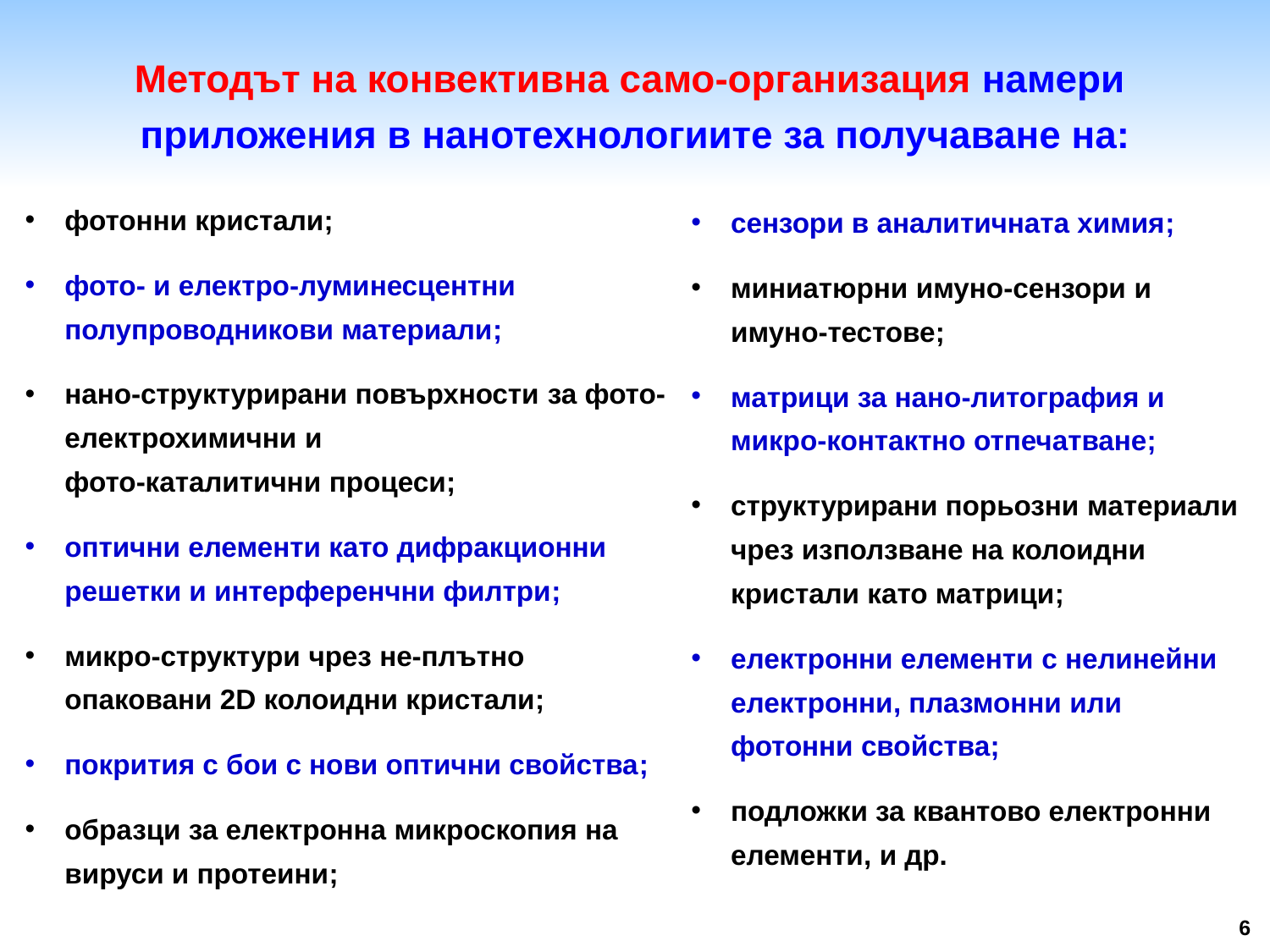

Методът на конвективна само-организация намери
приложения в нанотехнологиите за получаване на:
фотонни кристали;
фото- и електро-луминесцентни полупроводникови материали;
нано-структурирани повърхности за фото-електрохимични и
фото-каталитични процеси;
оптични елементи като дифракционни  решетки и интерференчни филтри;
микро-структури чрез не-плътно опаковани 2D колоидни кристали;
покрития с бои с нови оптични свойства;
образци за електронна микроскопия на вируси и протеини;
сензори в аналитичната химия;
миниатюрни имуно-сензори и имуно-тестове;
матрици за нано-литография и микро-контактно отпечатване;
структурирани порьозни материали чрез използване на колоидни кристали като матрици;
електронни елементи с нелинейни електронни, плазмонни или фотонни свойства;
подложки за квантово електронни елементи, и др.
6